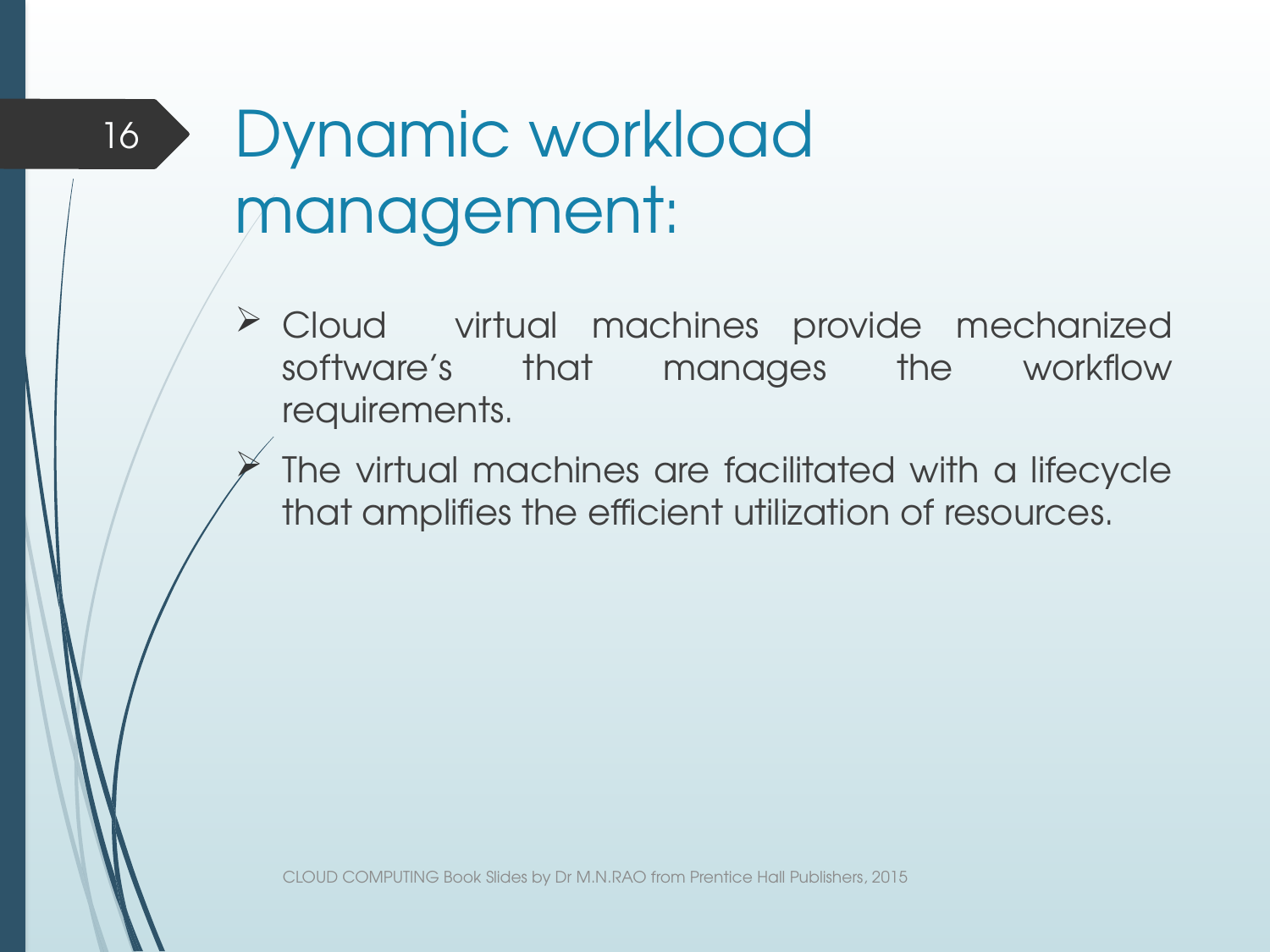

# Dynamic workload management:
16
Cloud  virtual machines provide mechanized software’s that manages the workflow requirements.
The virtual machines are facilitated with a lifecycle that amplifies the efficient utilization of resources.
CLOUD COMPUTING Book Slides by Dr M.N.RAO from Prentice Hall Publishers, 2015